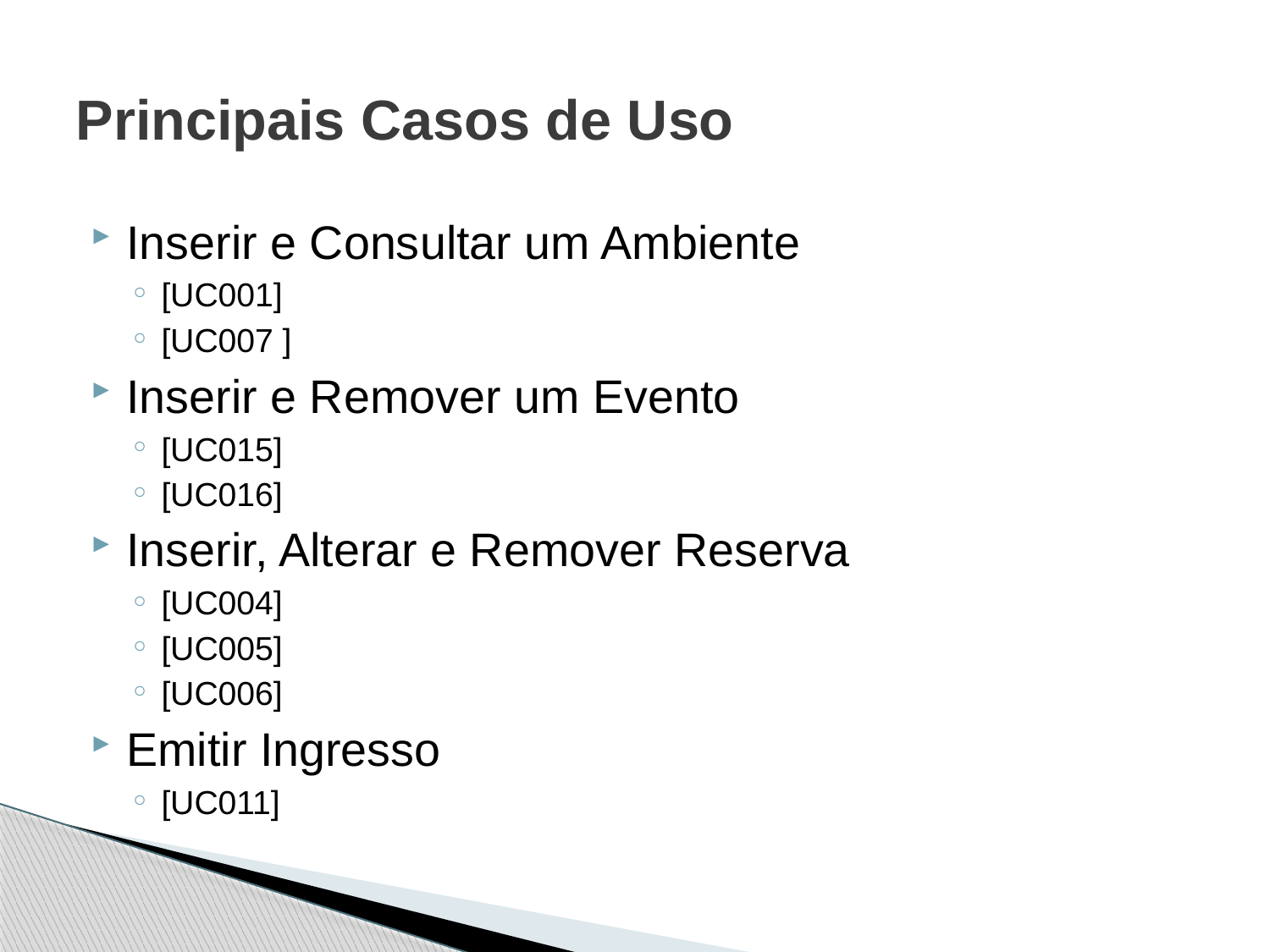

# Principais Casos de Uso
Inserir e Consultar um Ambiente
[UC001]
[UC007 ]
Inserir e Remover um Evento
[UC015]
[UC016]
Inserir, Alterar e Remover Reserva
[UC004]
[UC005]
[UC006]
Emitir Ingresso
[UC011]